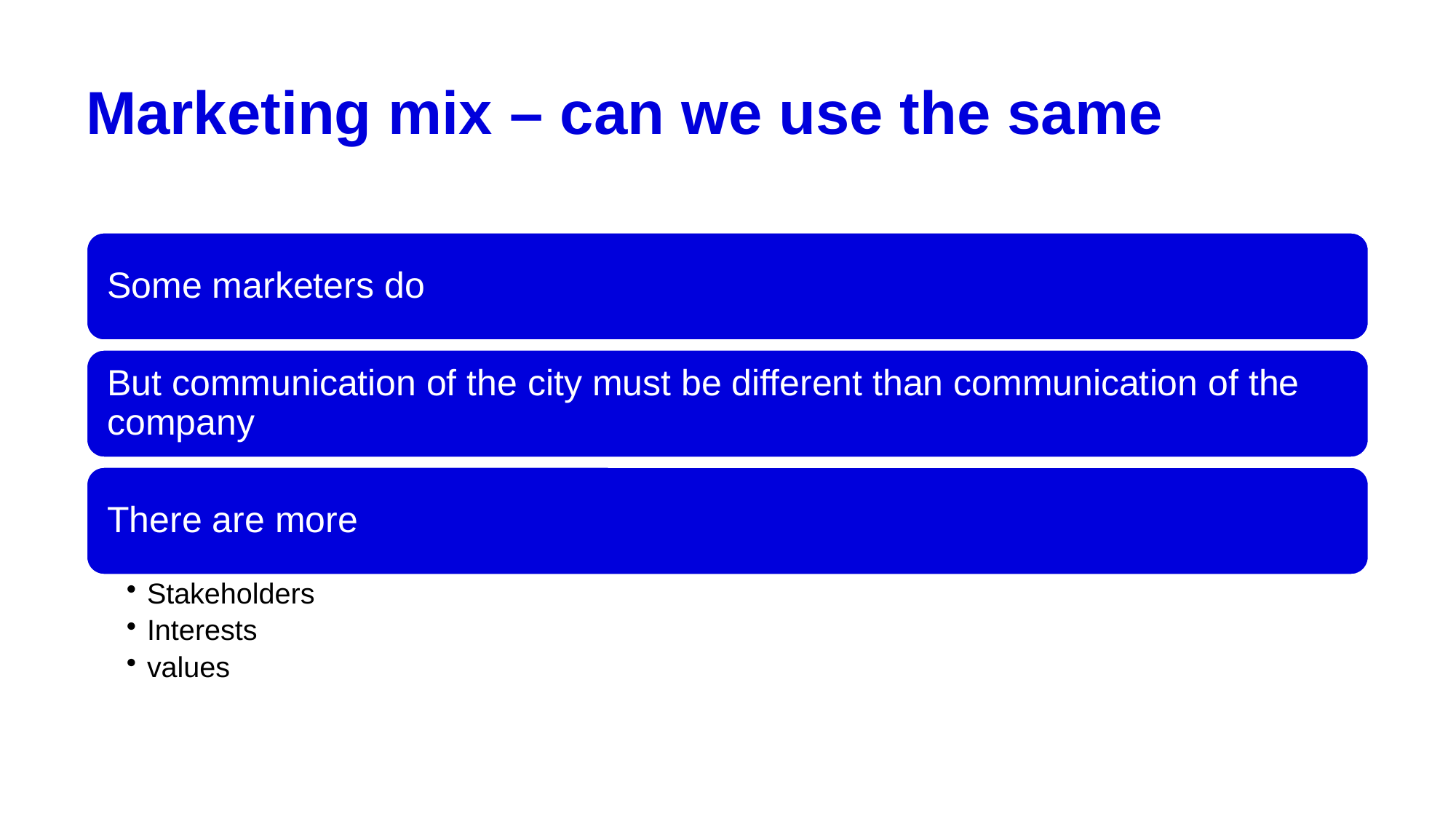

# Marketing mix – can we use the same
Some marketers do
But communication of the city must be different than communication of the company
There are more
Stakeholders
Interests
values